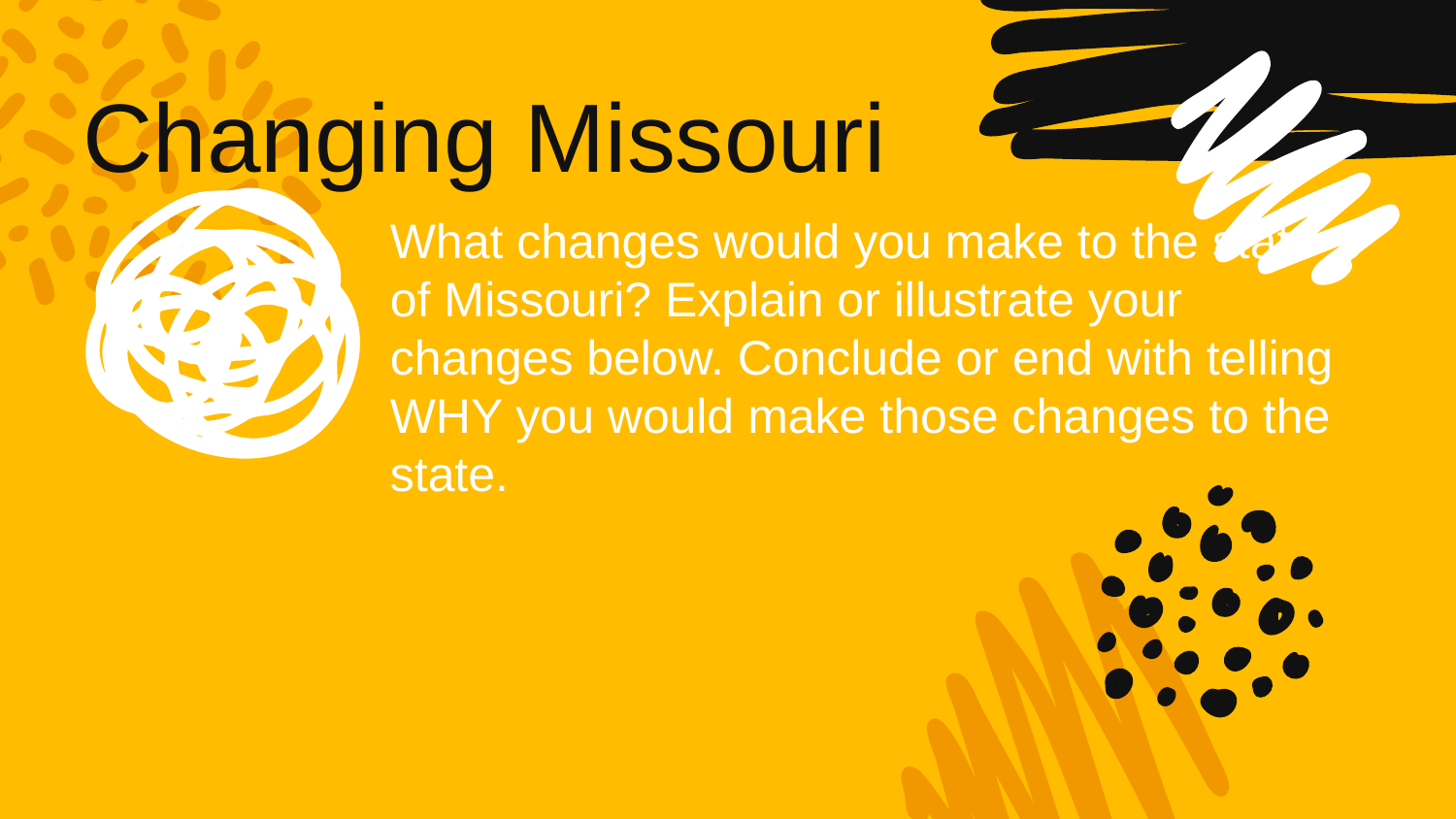

# Changing Missouri
What changes would you make to the state of Missouri? Explain or illustrate your changes below. Conclude or end with telling WHY you would make those changes to the state.